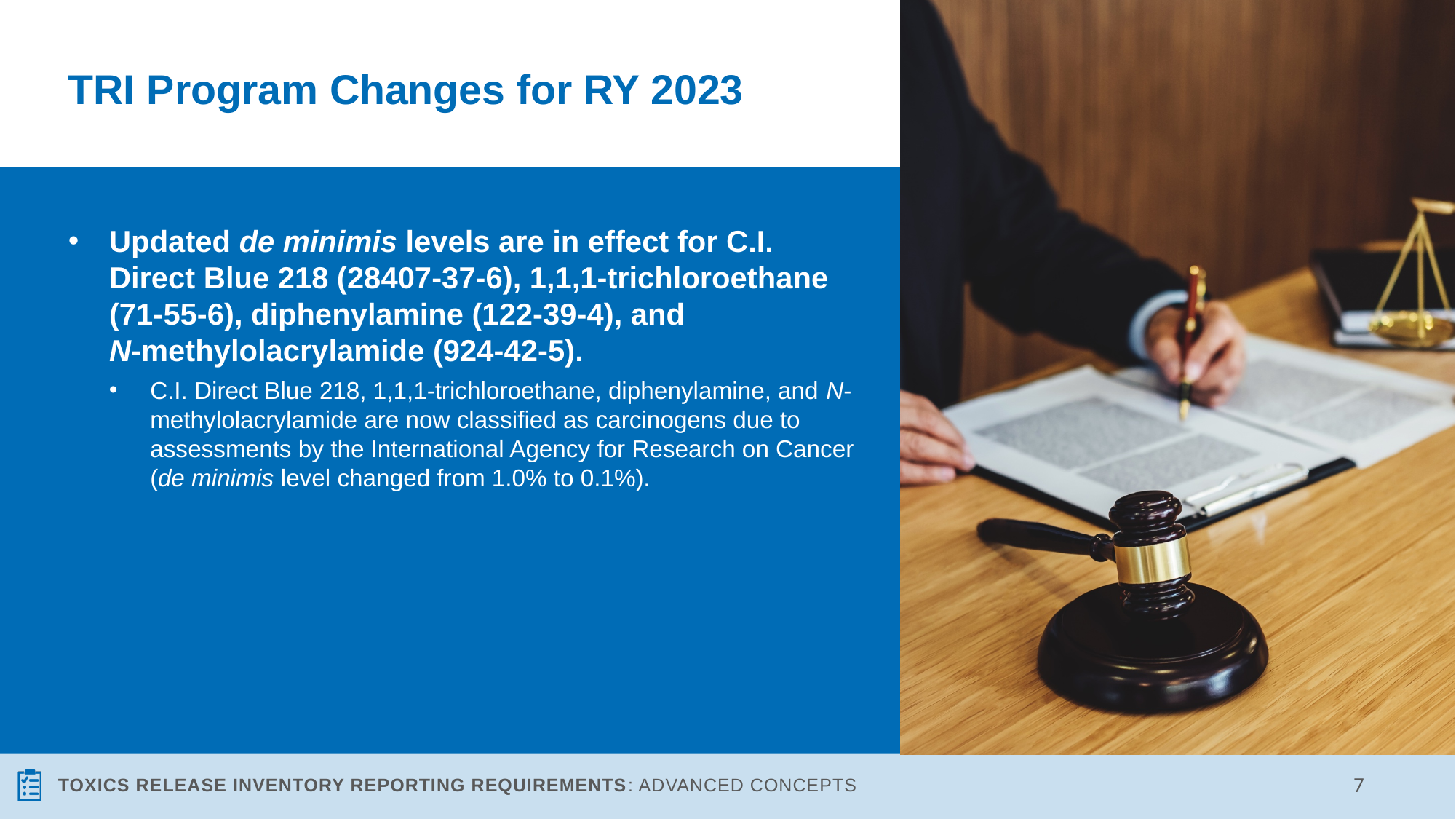

# TRI Program Changes for RY 2023
Updated de minimis levels are in effect for C.I. Direct Blue 218 (28407-37-6), 1,1,1-trichloroethane (71-55-6), diphenylamine (122-39-4), and                 N-methylolacrylamide (924-42-5).
C.I. Direct Blue 218, 1,1,1-trichloroethane, diphenylamine, and N-methylolacrylamide are now classified as carcinogens due to assessments by the International Agency for Research on Cancer (de minimis level changed from 1.0% to 0.1%).